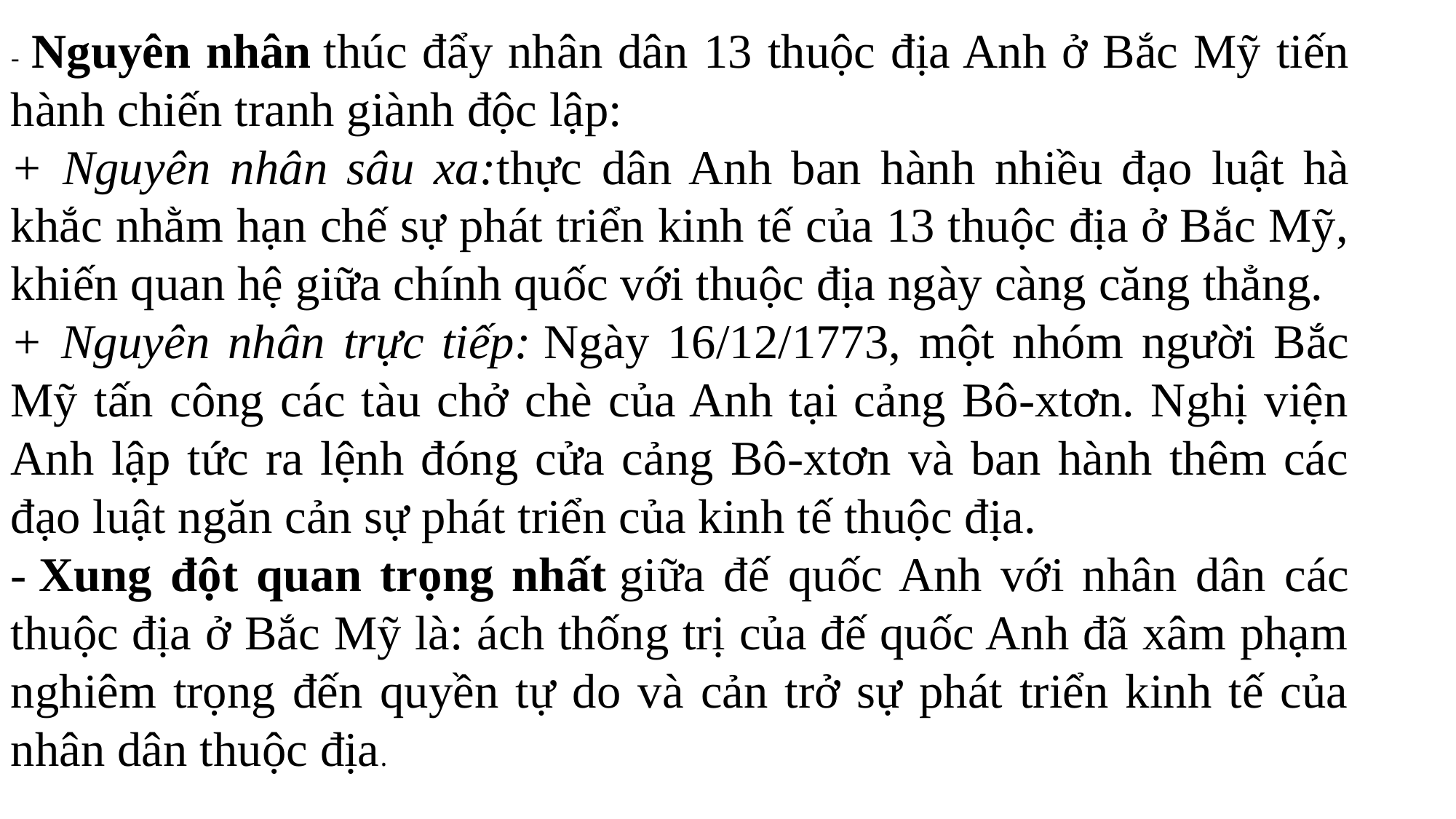

- Nguyên nhân thúc đẩy nhân dân 13 thuộc địa Anh ở Bắc Mỹ tiến hành chiến tranh giành độc lập:
+ Nguyên nhân sâu xa:thực dân Anh ban hành nhiều đạo luật hà khắc nhằm hạn chế sự phát triển kinh tế của 13 thuộc địa ở Bắc Mỹ, khiến quan hệ giữa chính quốc với thuộc địa ngày càng căng thẳng.
+ Nguyên nhân trực tiếp: Ngày 16/12/1773, một nhóm người Bắc Mỹ tấn công các tàu chở chè của Anh tại cảng Bô-xtơn. Nghị viện Anh lập tức ra lệnh đóng cửa cảng Bô-xtơn và ban hành thêm các đạo luật ngăn cản sự phát triển của kinh tế thuộc địa.
- Xung đột quan trọng nhất giữa đế quốc Anh với nhân dân các thuộc địa ở Bắc Mỹ là: ách thống trị của đế quốc Anh đã xâm phạm nghiêm trọng đến quyền tự do và cản trở sự phát triển kinh tế của nhân dân thuộc địa.